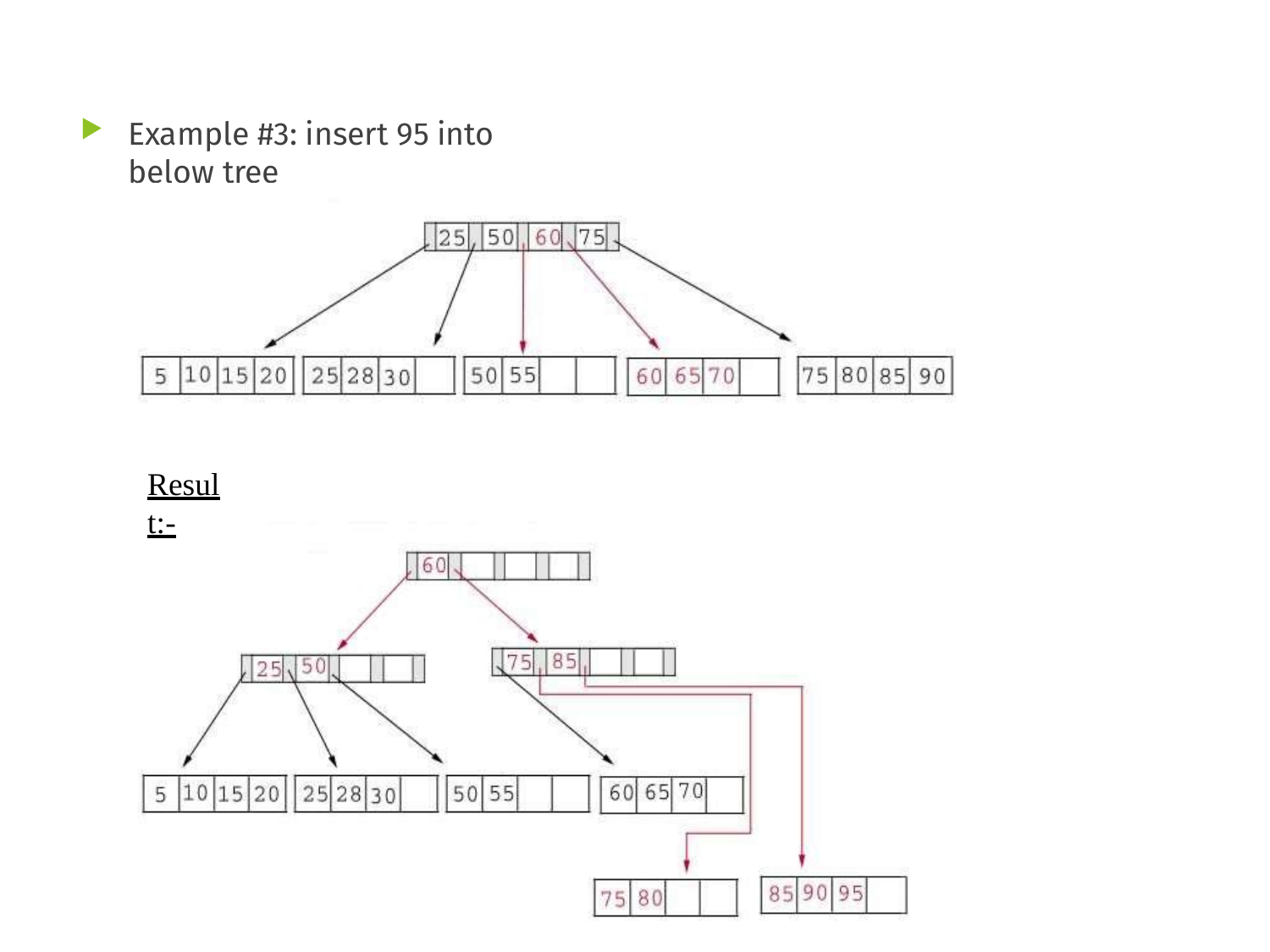

Example #3: insert 95 into below tree

Result:-